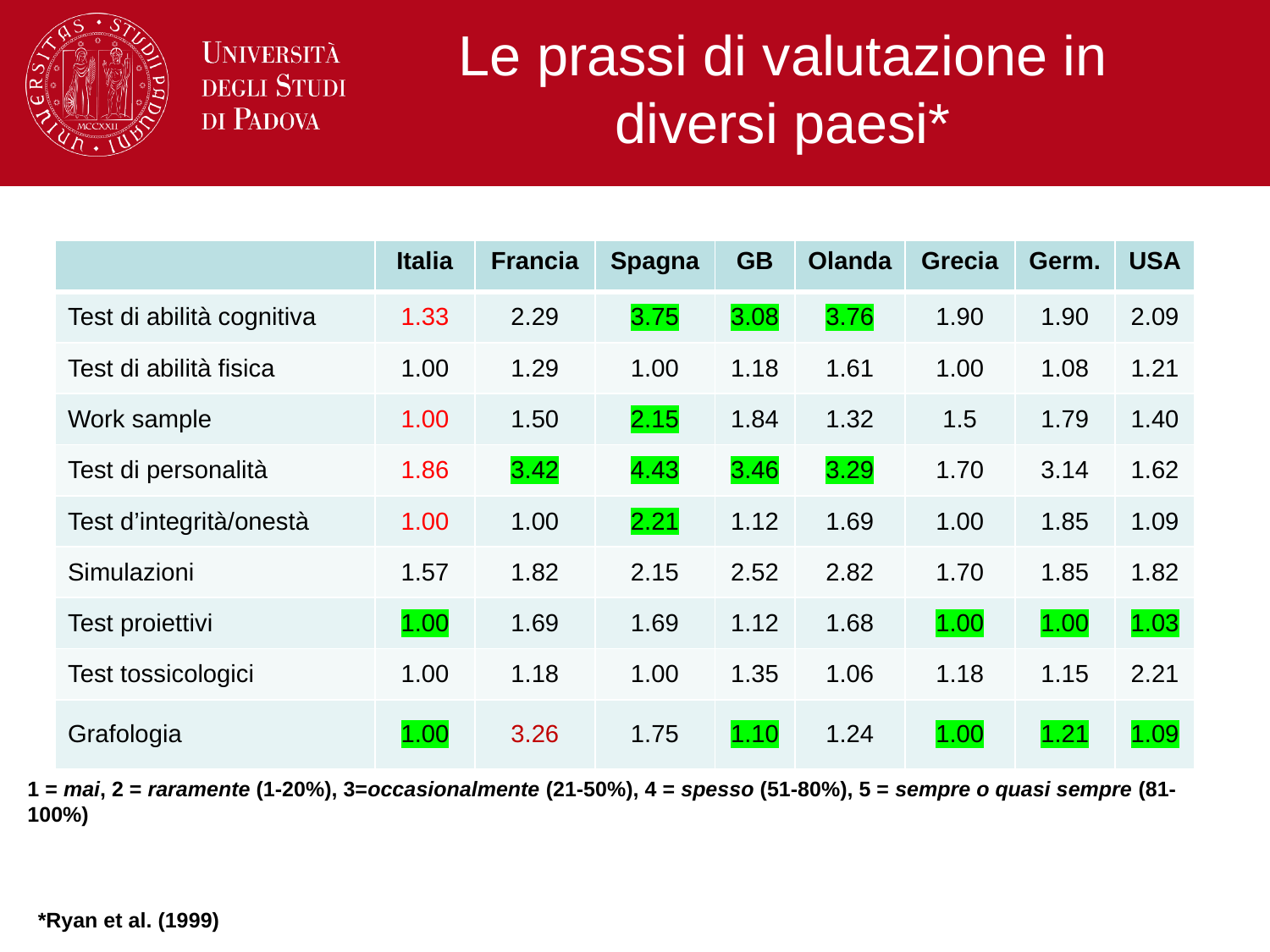

# Le prassi di valutazione in diversi paesi*
|  | Italia | Francia | Spagna | GB | Olanda | Grecia | Germ. | USA |
| --- | --- | --- | --- | --- | --- | --- | --- | --- |
| Test di abilità cognitiva | 1.33 | 2.29 | 3.75 | 3.08 | 3.76 | 1.90 | 1.90 | 2.09 |
| Test di abilità fisica | 1.00 | 1.29 | 1.00 | 1.18 | 1.61 | 1.00 | 1.08 | 1.21 |
| Work sample | 1.00 | 1.50 | 2.15 | 1.84 | 1.32 | 1.5 | 1.79 | 1.40 |
| Test di personalità | 1.86 | 3.42 | 4.43 | 3.46 | 3.29 | 1.70 | 3.14 | 1.62 |
| Test d’integrità/onestà | 1.00 | 1.00 | 2.21 | 1.12 | 1.69 | 1.00 | 1.85 | 1.09 |
| Simulazioni | 1.57 | 1.82 | 2.15 | 2.52 | 2.82 | 1.70 | 1.85 | 1.82 |
| Test proiettivi | 1.00 | 1.69 | 1.69 | 1.12 | 1.68 | 1.00 | 1.00 | 1.03 |
| Test tossicologici | 1.00 | 1.18 | 1.00 | 1.35 | 1.06 | 1.18 | 1.15 | 2.21 |
| Grafologia | 1.00 | 3.26 | 1.75 | 1.10 | 1.24 | 1.00 | 1.21 | 1.09 |
1 = mai, 2 = raramente (1-20%), 3=occasionalmente (21-50%), 4 = spesso (51-80%), 5 = sempre o quasi sempre (81-100%)
*Ryan et al. (1999)